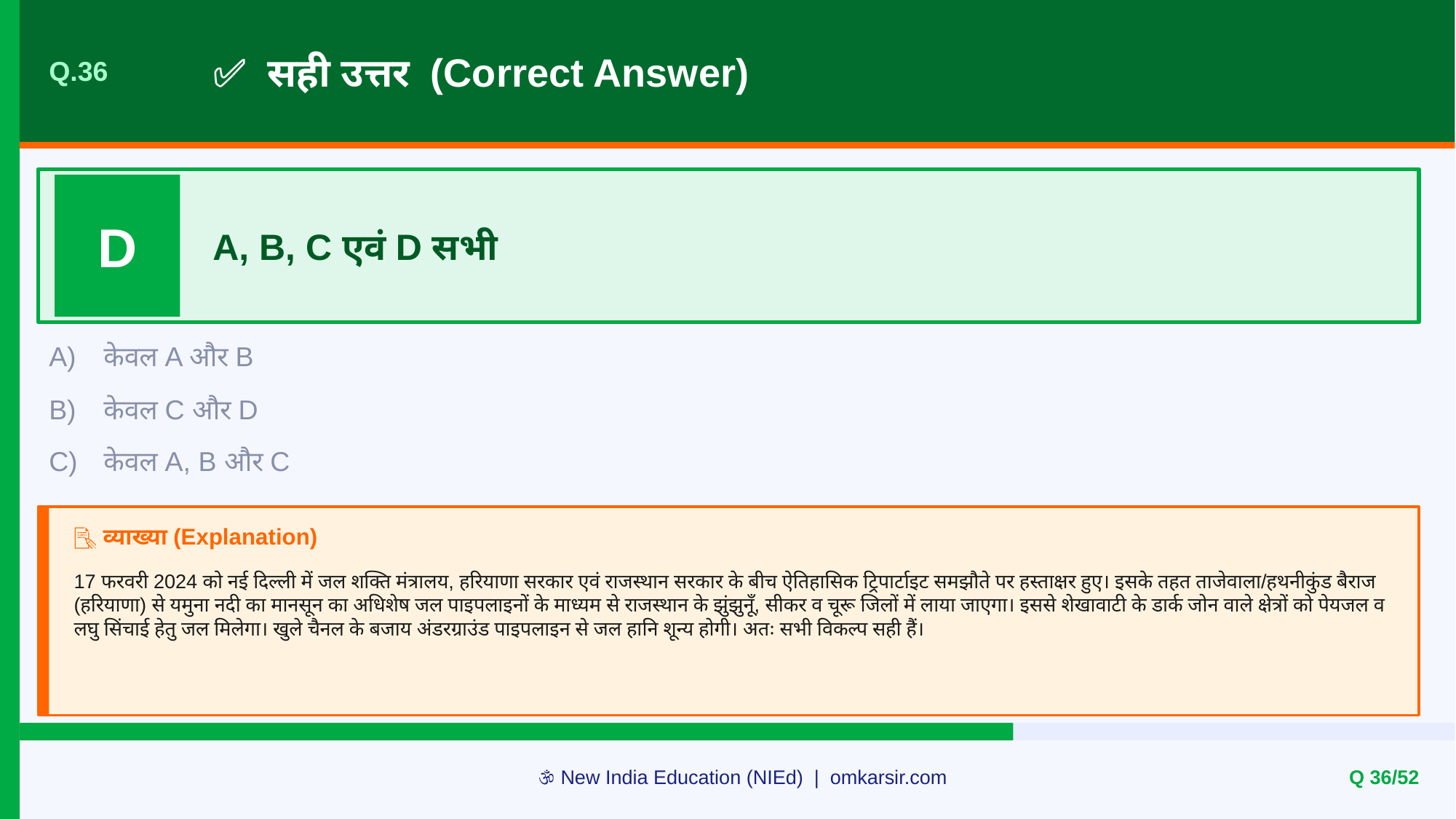

✅  सही उत्तर  (Correct Answer)
Q.36

D
A, B, C एवं D सभी
A)
केवल A और B
B)
केवल C और D
C)
केवल A, B और C

📝 व्याख्या (Explanation)
17 फरवरी 2024 को नई दिल्ली में जल शक्ति मंत्रालय, हरियाणा सरकार एवं राजस्थान सरकार के बीच ऐतिहासिक ट्रिपार्टाइट समझौते पर हस्ताक्षर हुए। इसके तहत ताजेवाला/हथनीकुंड बैराज (हरियाणा) से यमुना नदी का मानसून का अधिशेष जल पाइपलाइनों के माध्यम से राजस्थान के झुंझुनूँ, सीकर व चूरू जिलों में लाया जाएगा। इससे शेखावाटी के डार्क जोन वाले क्षेत्रों को पेयजल व लघु सिंचाई हेतु जल मिलेगा। खुले चैनल के बजाय अंडरग्राउंड पाइपलाइन से जल हानि शून्य होगी। अतः सभी विकल्प सही हैं।

🕉️ New India Education (NIEd)  |  omkarsir.com
Q 36/52